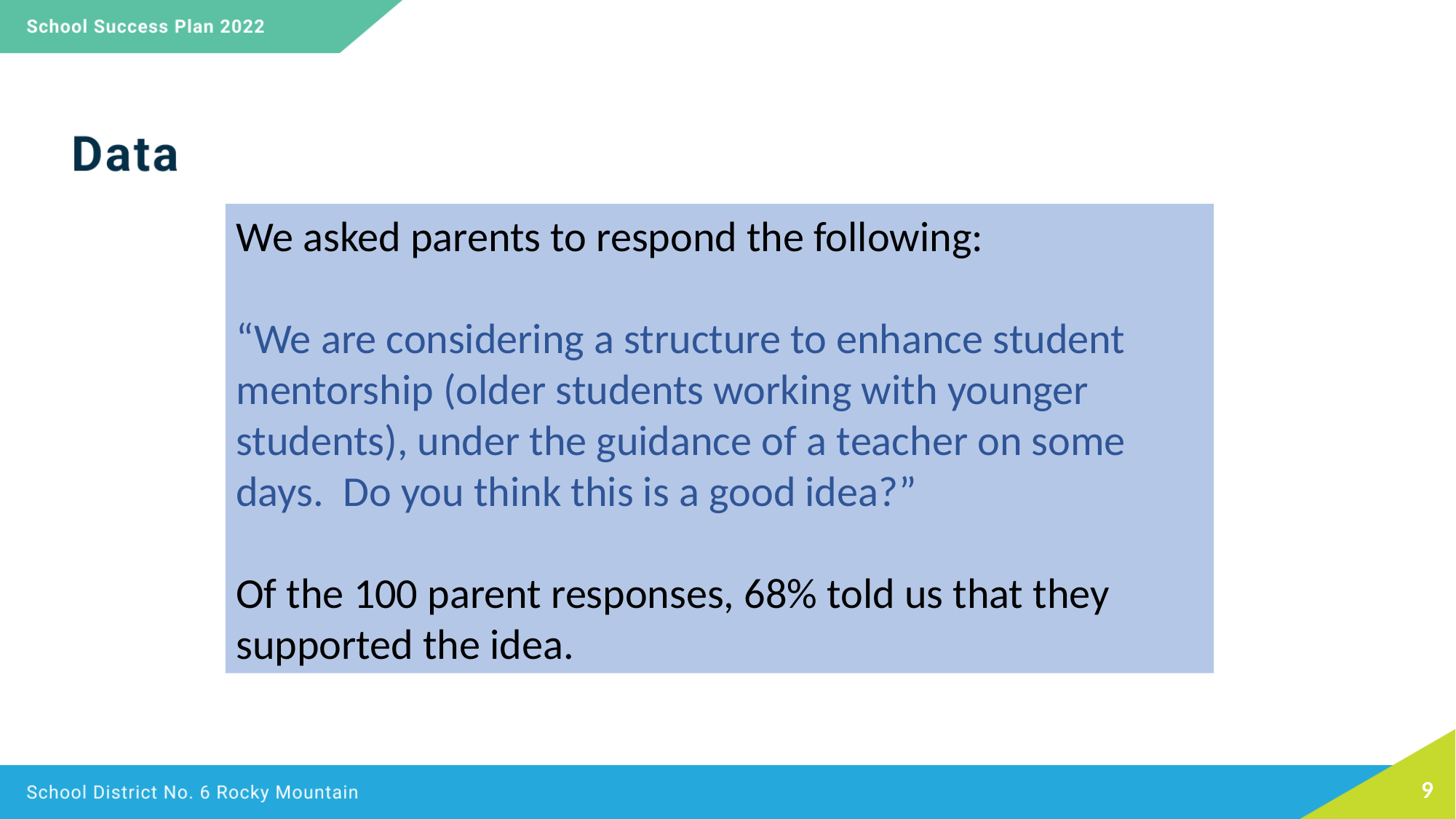

We asked parents to respond the following:

“We are considering a structure to enhance student mentorship (older students working with younger students), under the guidance of a teacher on some days.  Do you think this is a good idea?”

Of the 100 parent responses, 68% told us that they supported the idea.
9